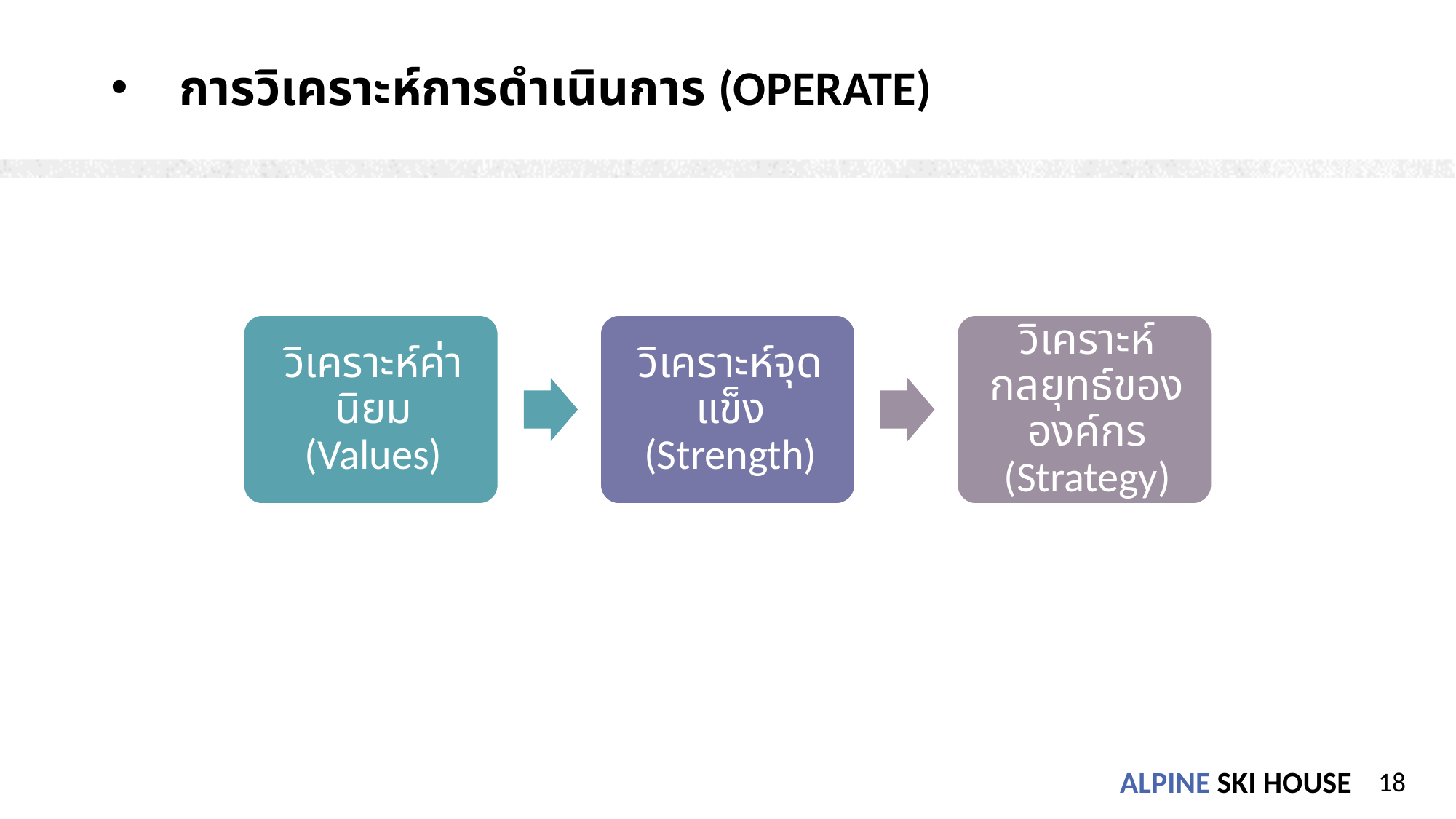

# การวิเคราะห์การดำเนินการ (Operate)

วิเคราะห์ค่านิยม (Values)

วิเคราะห์จุดแข็ง (Strength)

วิเคราะห์กลยุทธ์ขององค์กร (Strategy)

18